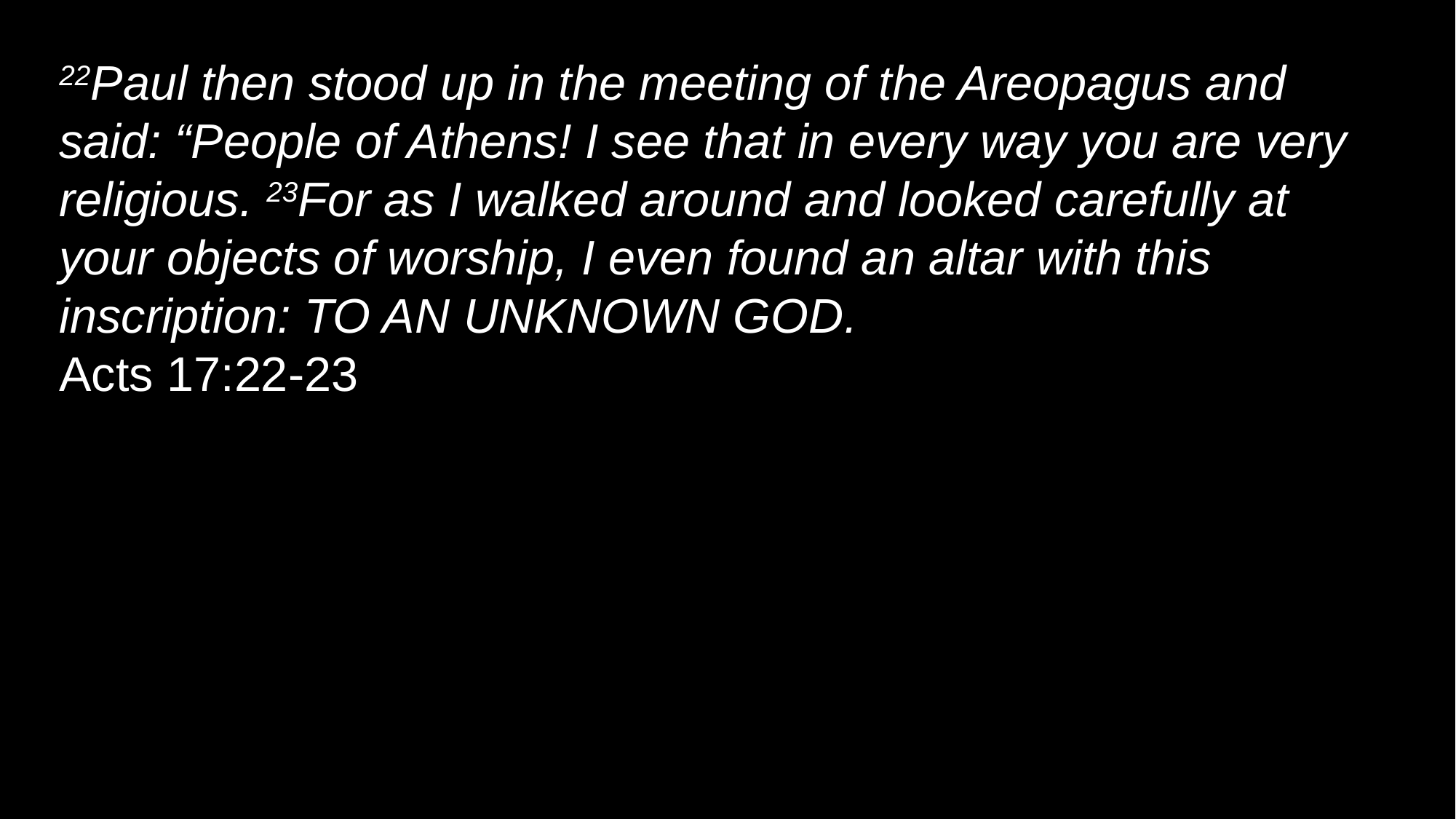

22Paul then stood up in the meeting of the Areopagus and said: “People of Athens! I see that in every way you are very religious. 23For as I walked around and looked carefully at your objects of worship, I even found an altar with this inscription: to an unknown god.
Acts 17:22-23